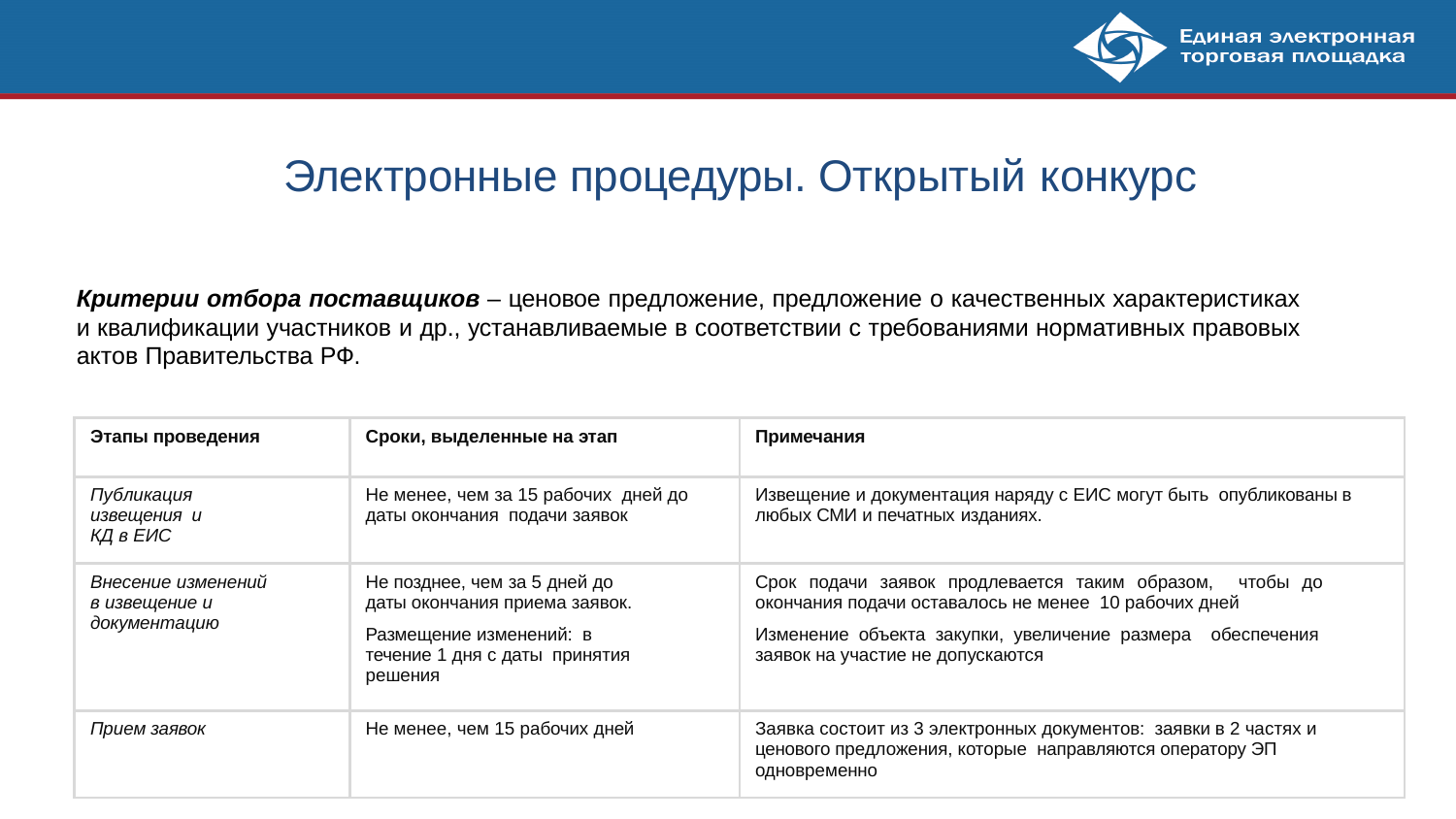

# Электронные процедуры. Открытый конкурс
Критерии отбора поставщиков – ценовое предложение, предложение о качественных характеристиках  и квалификации участников и др., устанавливаемые в соответствии с требованиями нормативных правовых  актов Правительства РФ.
| Этапы проведения | Сроки, выделенные на этап | Примечания |
| --- | --- | --- |
| Публикация извещения и КД в ЕИС | Не менее, чем за 15 рабочих дней до даты окончания подачи заявок | Извещение и документация наряду с ЕИС могут быть опубликованы в любых СМИ и печатных изданиях. |
| Внесение изменений в извещение и документацию | Не позднее, чем за 5 дней до даты окончания приема заявок. Размещение изменений: в течение 1 дня с даты принятия решения | Срок подачи заявок продлевается таким образом, чтобы до окончания подачи оставалось не менее 10 рабочих дней Изменение объекта закупки, увеличение размера обеспечения заявок на участие не допускаются |
| Прием заявок | Не менее, чем 15 рабочих дней | Заявка состоит из 3 электронных документов: заявки в 2 частях и ценового предложения, которые направляются оператору ЭП одновременно |